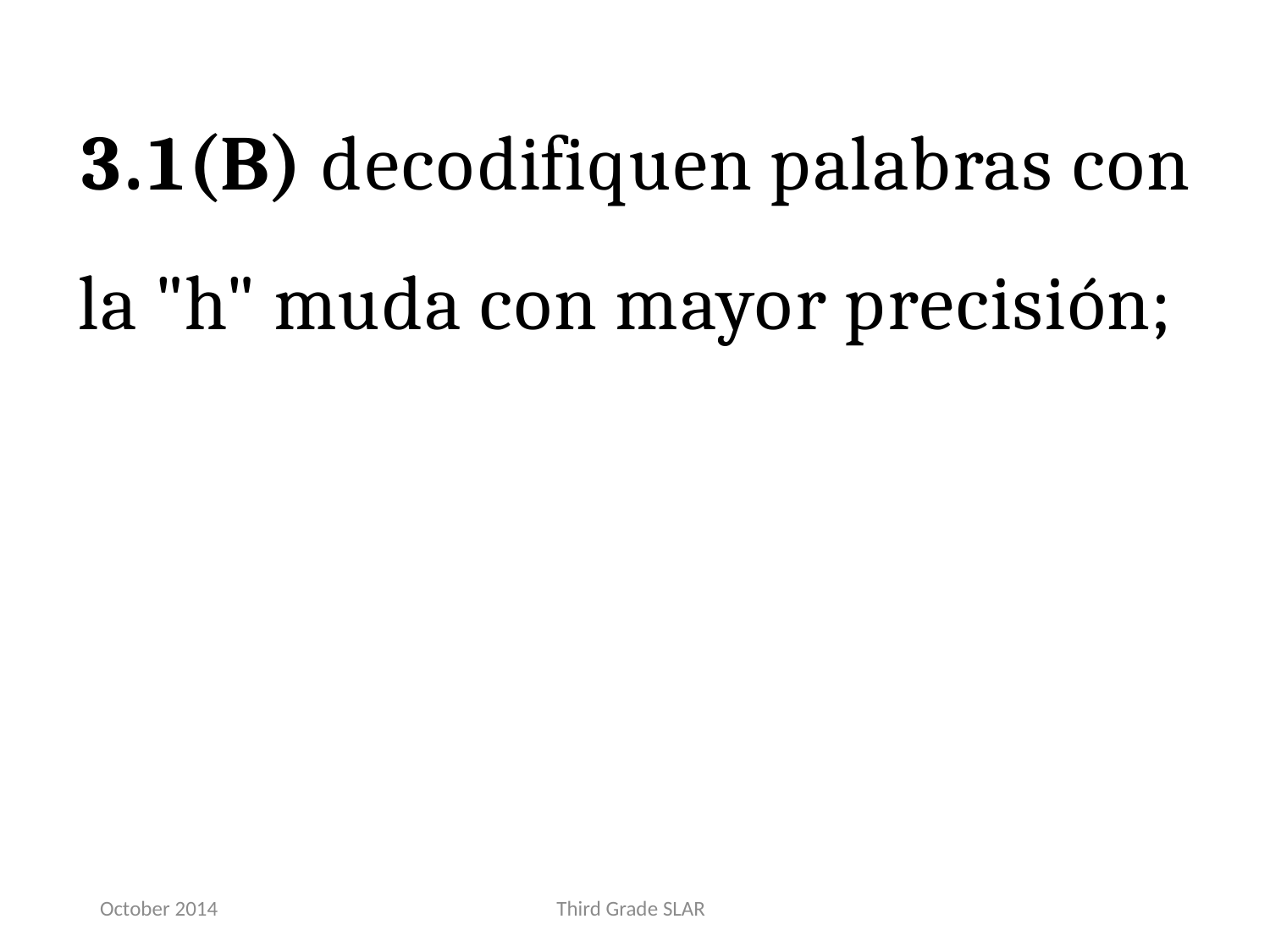

3.1(B) decodifiquen palabras con la "h" muda con mayor precisión;

October 2014
Third Grade SLAR